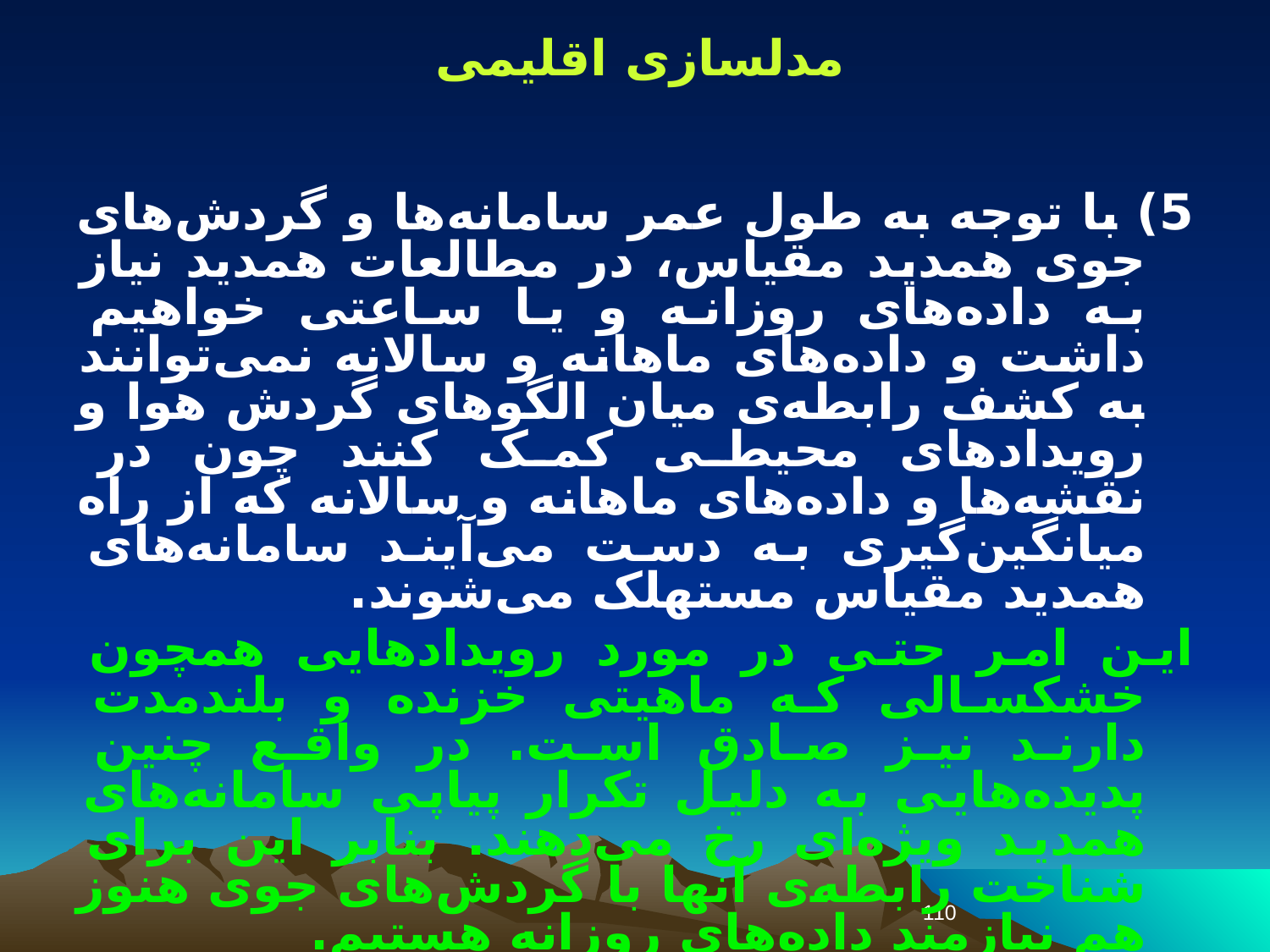

مدلسازی اقلیمی

5) با توجه به طول عمر سامانه‌ها و گردش‌های جوی همدید مقیاس، در مطالعات همدید نیاز به داده‌های روزانه و یا ساعتی خواهیم داشت و داده‌های ماهانه و سالانه نمی‌توانند به کشف رابطه‌ی میان الگوهای گردش هوا و رویدادهای محیطی کمک کنند چون در نقشه‌ها و داده‌های ماهانه و سالانه که از راه میانگین‌گیری به دست می‌آیند سامانه‌های همدید مقیاس مستهلک می‌شوند.
این امر حتی در مورد رویدادهایی همچون خشکسالی که ماهیتی خزنده و بلندمدت دارند نیز صادق است. در واقع چنین پدیده‌هایی به دلیل تکرار پیاپی سامانه‌های همدید ویژه‌ای رخ می‌دهند. بنابر این برای شناخت رابطه‌ی آنها با گردش‌های جوی هنوز هم نیازمند داده‌های روزانه هستیم.

110